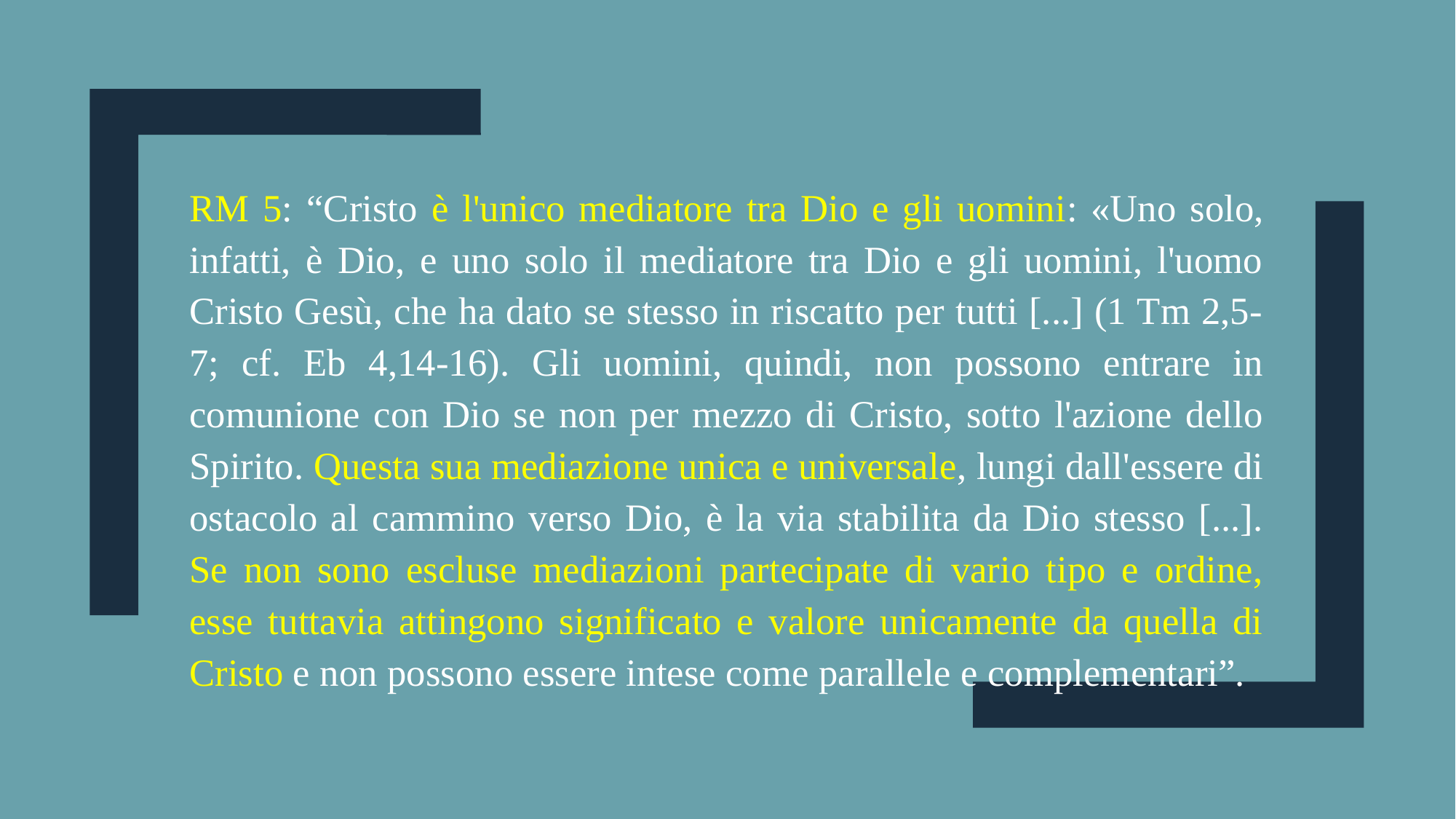

RM 5: “Cristo è l'unico mediatore tra Dio e gli uomini: «Uno solo, infatti, è Dio, e uno solo il mediatore tra Dio e gli uomini, l'uomo Cristo Gesù, che ha dato se stesso in riscatto per tutti [...] (1 Tm 2,5-7; cf. Eb 4,14-16). Gli uomini, quindi, non possono entrare in comunione con Dio se non per mezzo di Cristo, sotto l'azione dello Spirito. Questa sua mediazione unica e universale, lungi dall'essere di ostacolo al cammino verso Dio, è la via stabilita da Dio stesso [...]. Se non sono escluse mediazioni partecipate di vario tipo e ordine, esse tuttavia attingono significato e valore unicamente da quella di Cristo e non possono essere intese come parallele e complementari”.